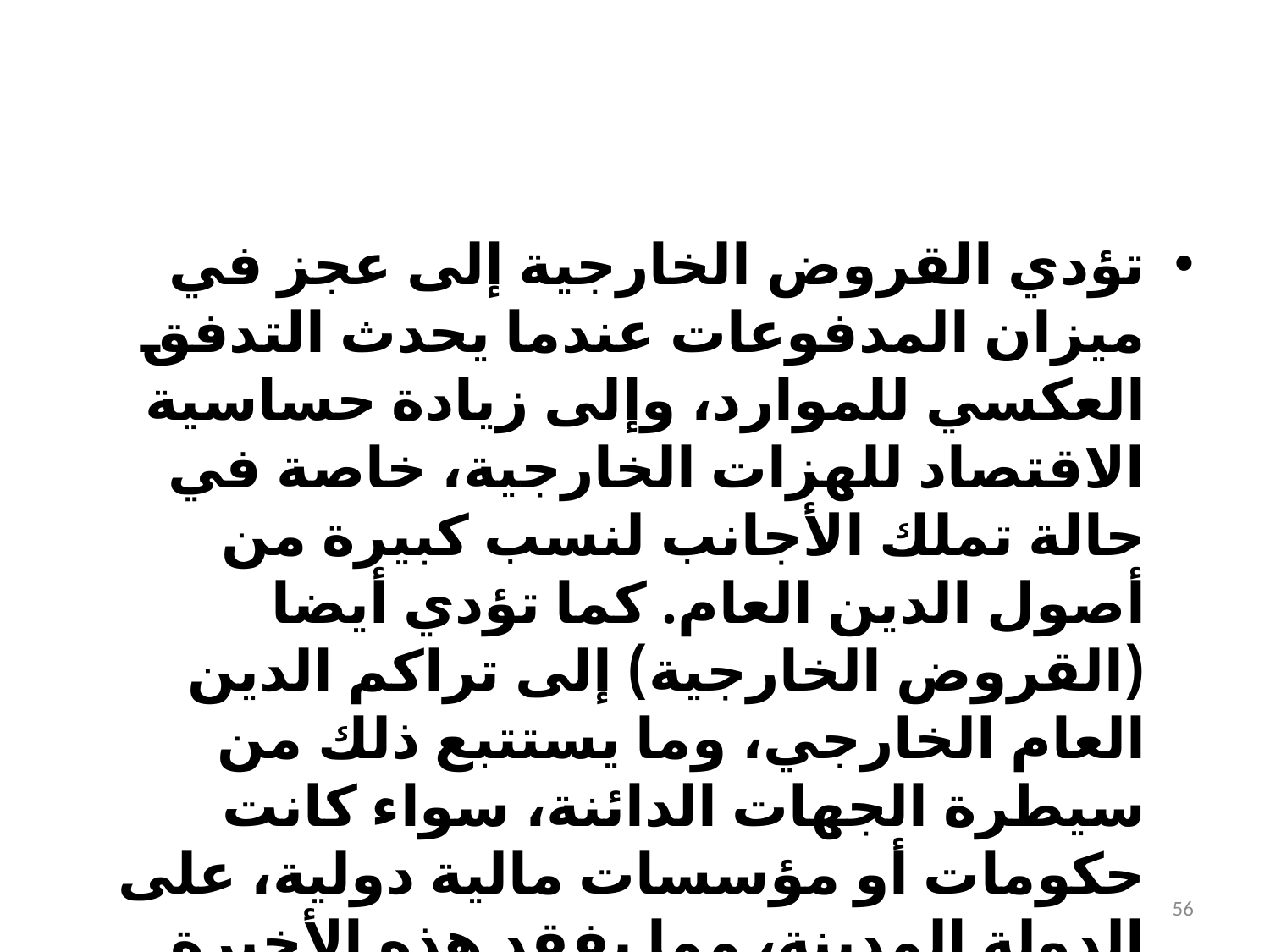

#
تؤدي القروض الخارجية إلى عجز في ميزان المدفوعات عندما يحدث التدفق العكسي للموارد، وإلى زيادة حساسية الاقتصاد للهزات الخارجية، خاصة في حالة تملك الأجانب لنسب كبيرة من أصول الدين العام. كما تؤدي أيضا (القروض الخارجية) إلى تراكم الدين العام الخارجي، وما يستتبع ذلك من سيطرة الجهات الدائنة، سواء كانت حكومات أو مؤسسات مالية دولية، على الدولة المدينة، مما يفقد هذه الأخيرة بعض سلطاتها واستقلالها وقدرتها على إدارة اقتصادها وفقاً لمصلحتها الوطنية.

56